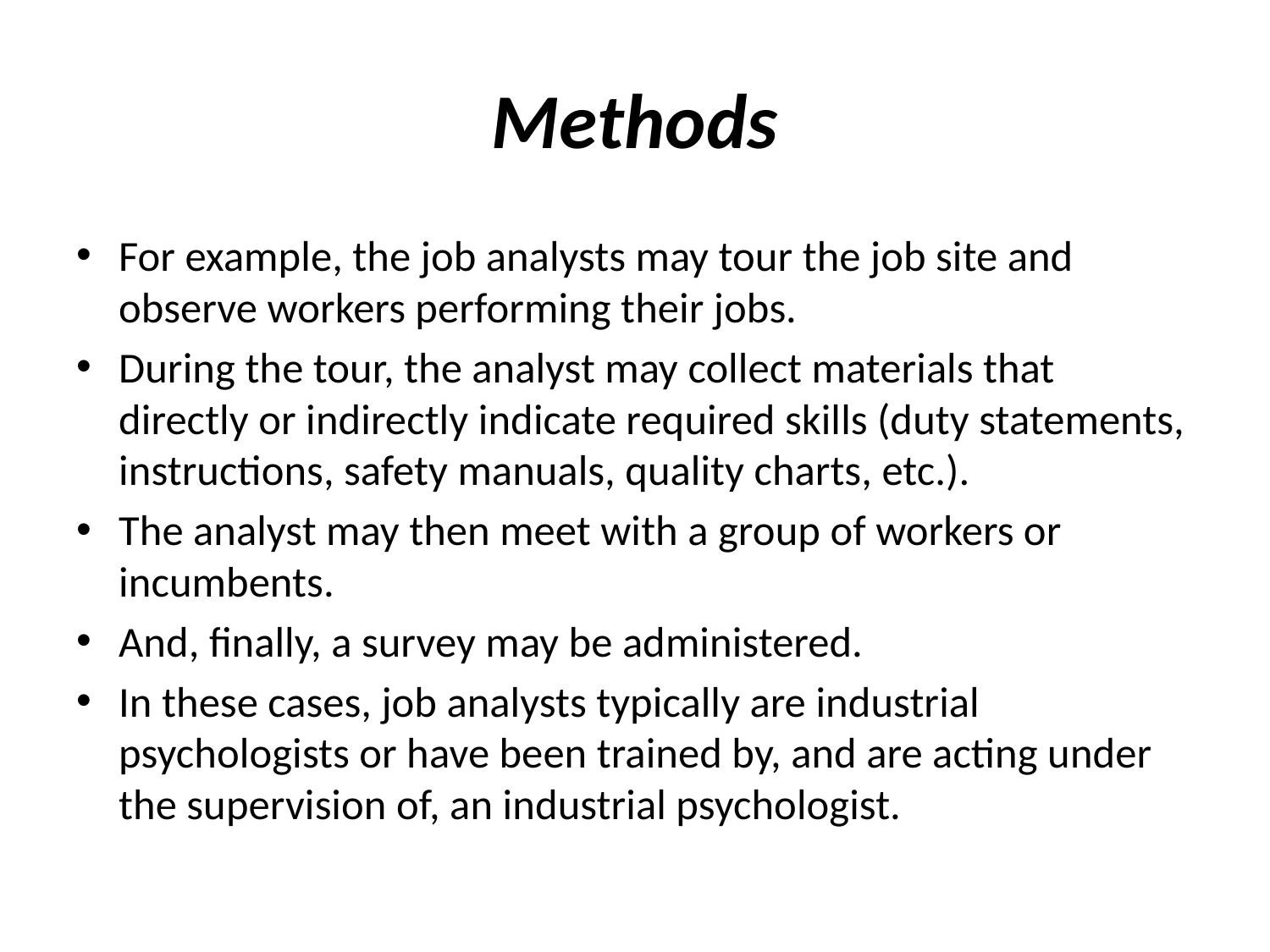

# Methods
For example, the job analysts may tour the job site and observe workers performing their jobs.
During the tour, the analyst may collect materials that directly or indirectly indicate required skills (duty statements, instructions, safety manuals, quality charts, etc.).
The analyst may then meet with a group of workers or incumbents.
And, finally, a survey may be administered.
In these cases, job analysts typically are industrial psychologists or have been trained by, and are acting under the supervision of, an industrial psychologist.